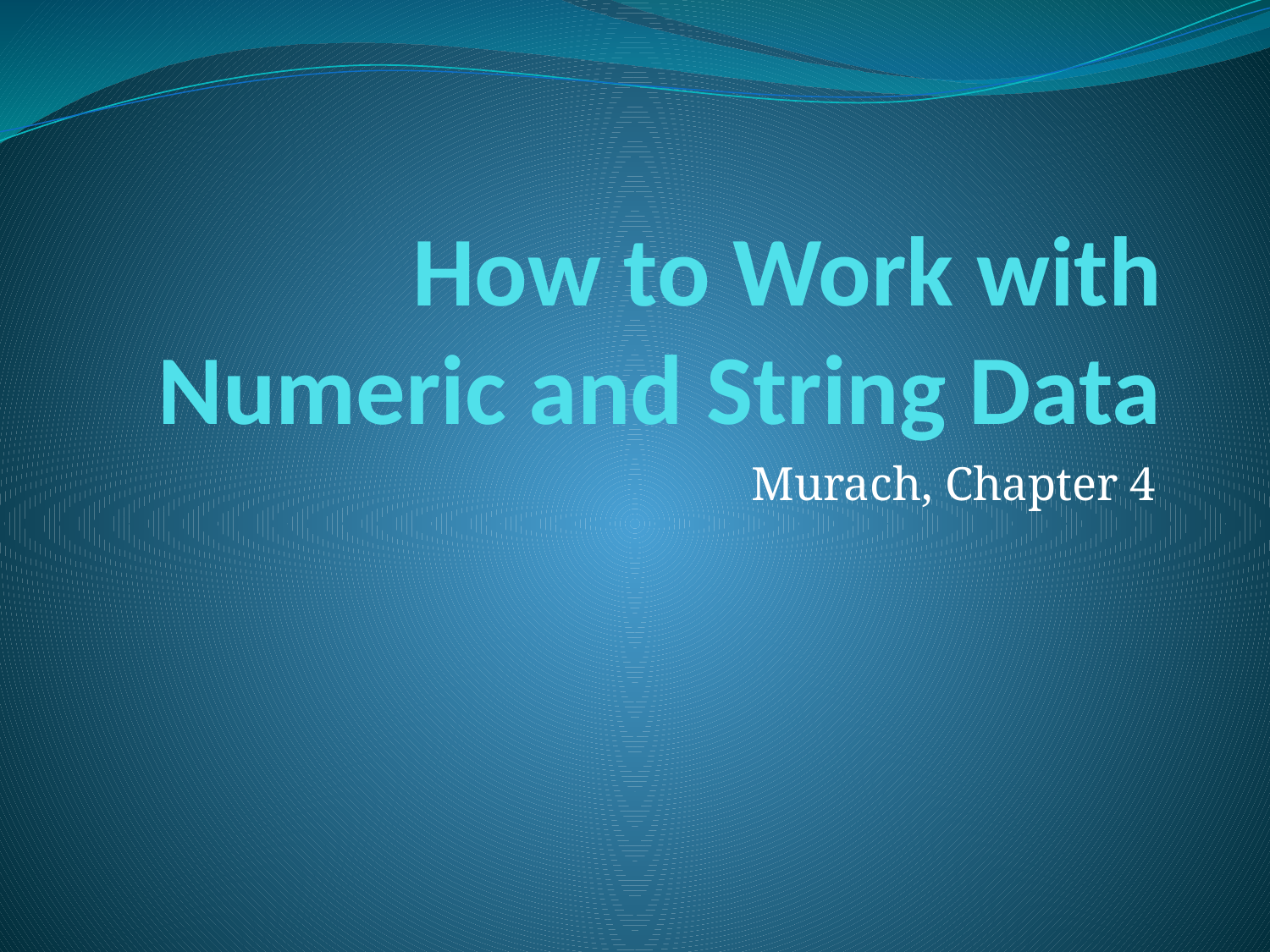

# How to Work with Numeric and String Data
Murach, Chapter 4